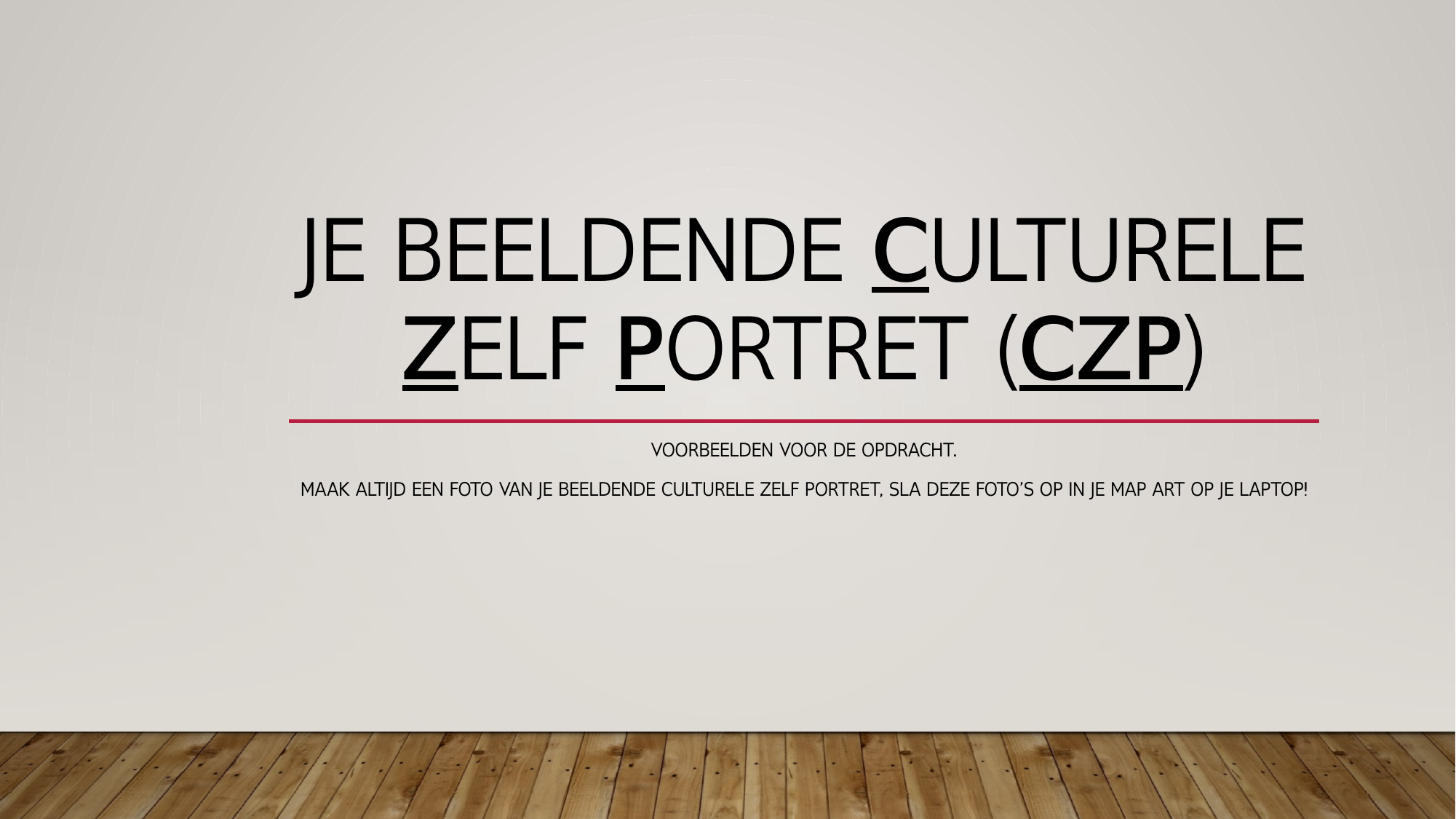

# Je beeldende culturele zelf portret (CZP)
Voorbeelden voor de opdracht.
Maak altijd een foto van je beeldende culturele zelf portret, sla deze foto’s op in je map art op je laptop!